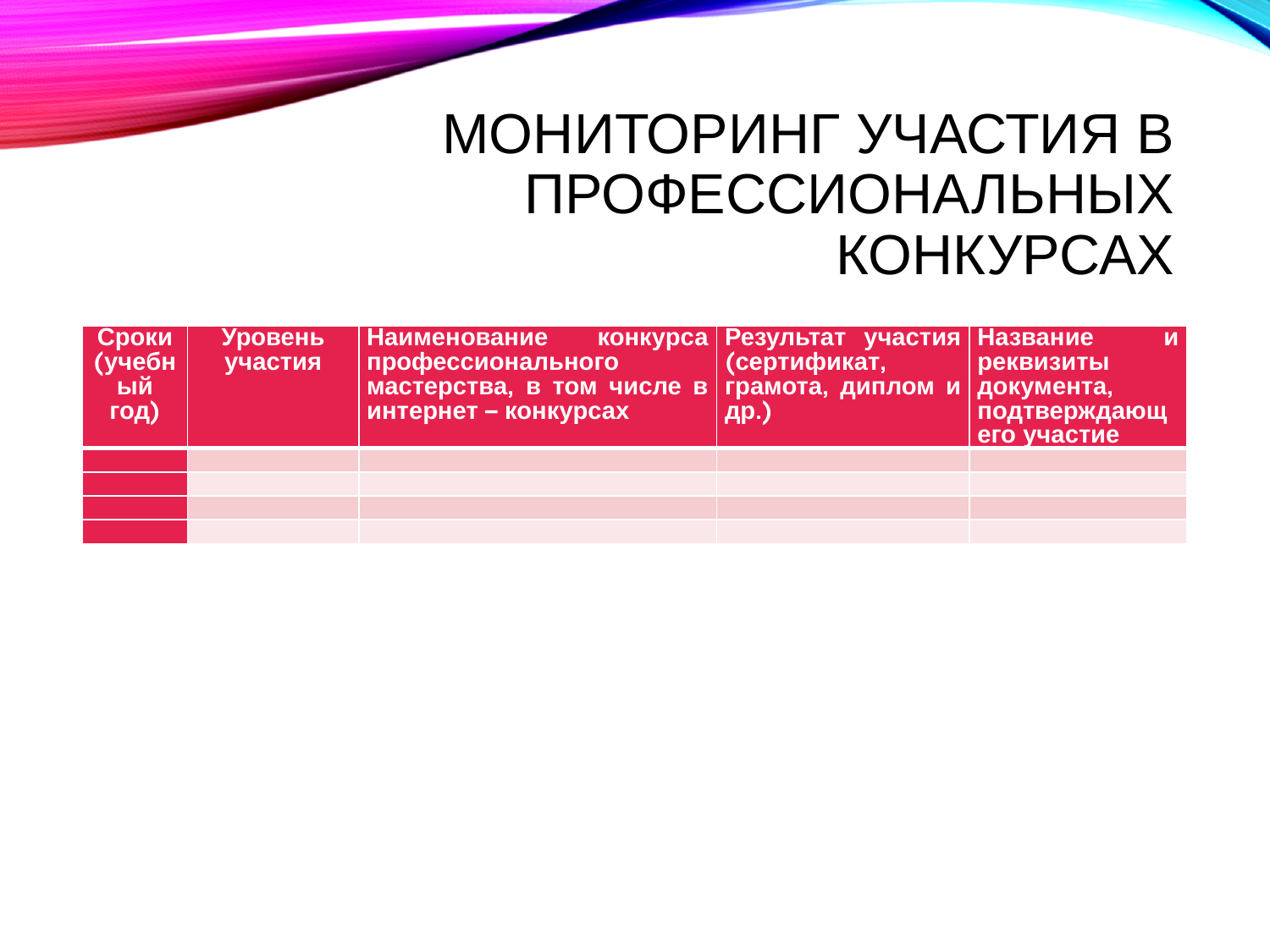

# Мониторинг участия в профессиональных конкурсах
| Сроки (учебный год) | Уровень участия | Наименование конкурса профессионального мастерства, в том числе в интернет – конкурсах | Результат участия (сертификат, грамота, диплом и др.) | Название и реквизиты документа, подтверждающего участие |
| --- | --- | --- | --- | --- |
|  |  |  |  |  |
|  |  |  |  |  |
|  |  |  |  |  |
|  |  |  |  |  |